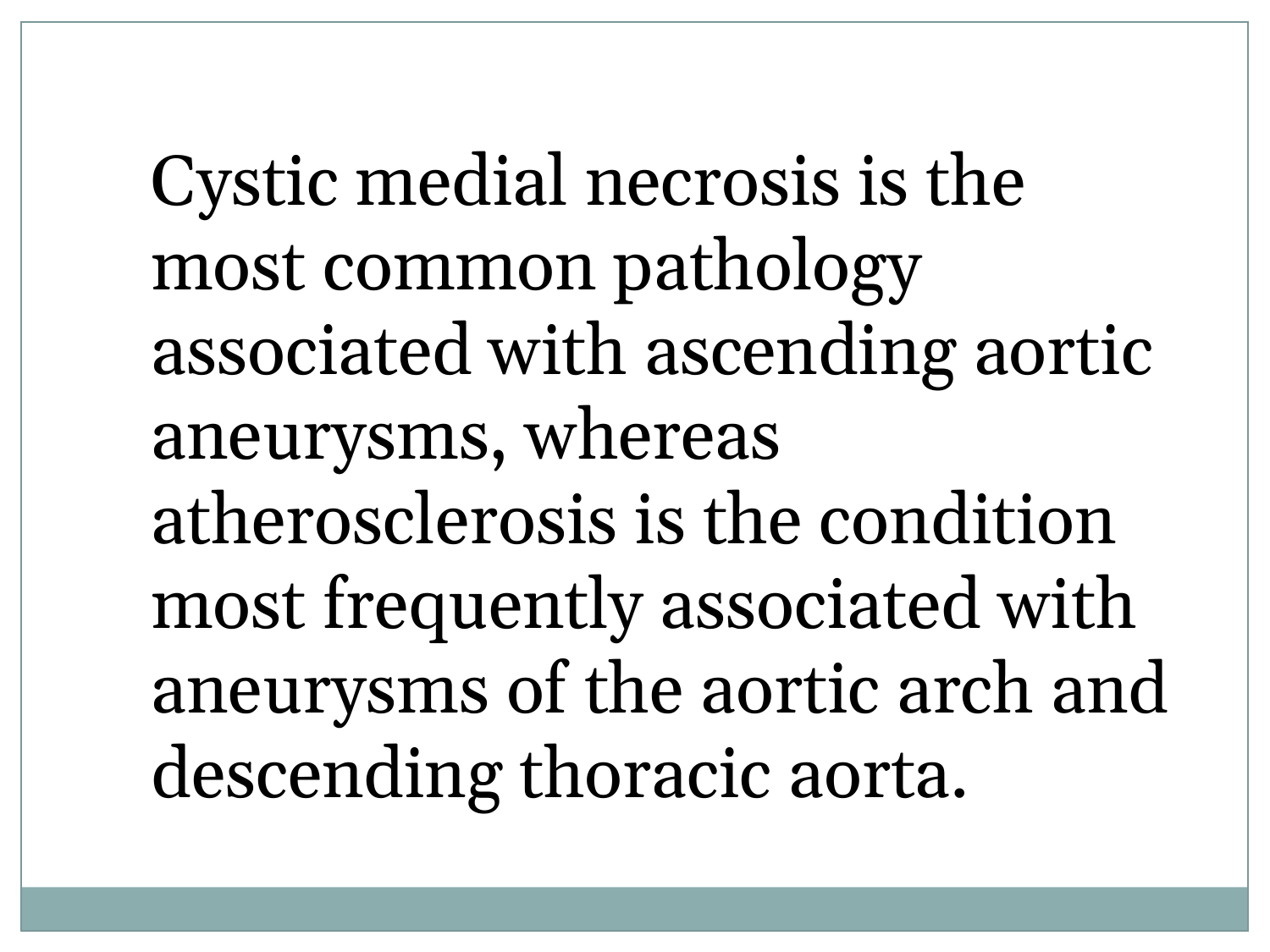

Cystic medial necrosis is the most common pathology associated with ascending aortic aneurysms, whereas atherosclerosis is the condition most frequently associated with aneurysms of the aortic arch and descending thoracic aorta.